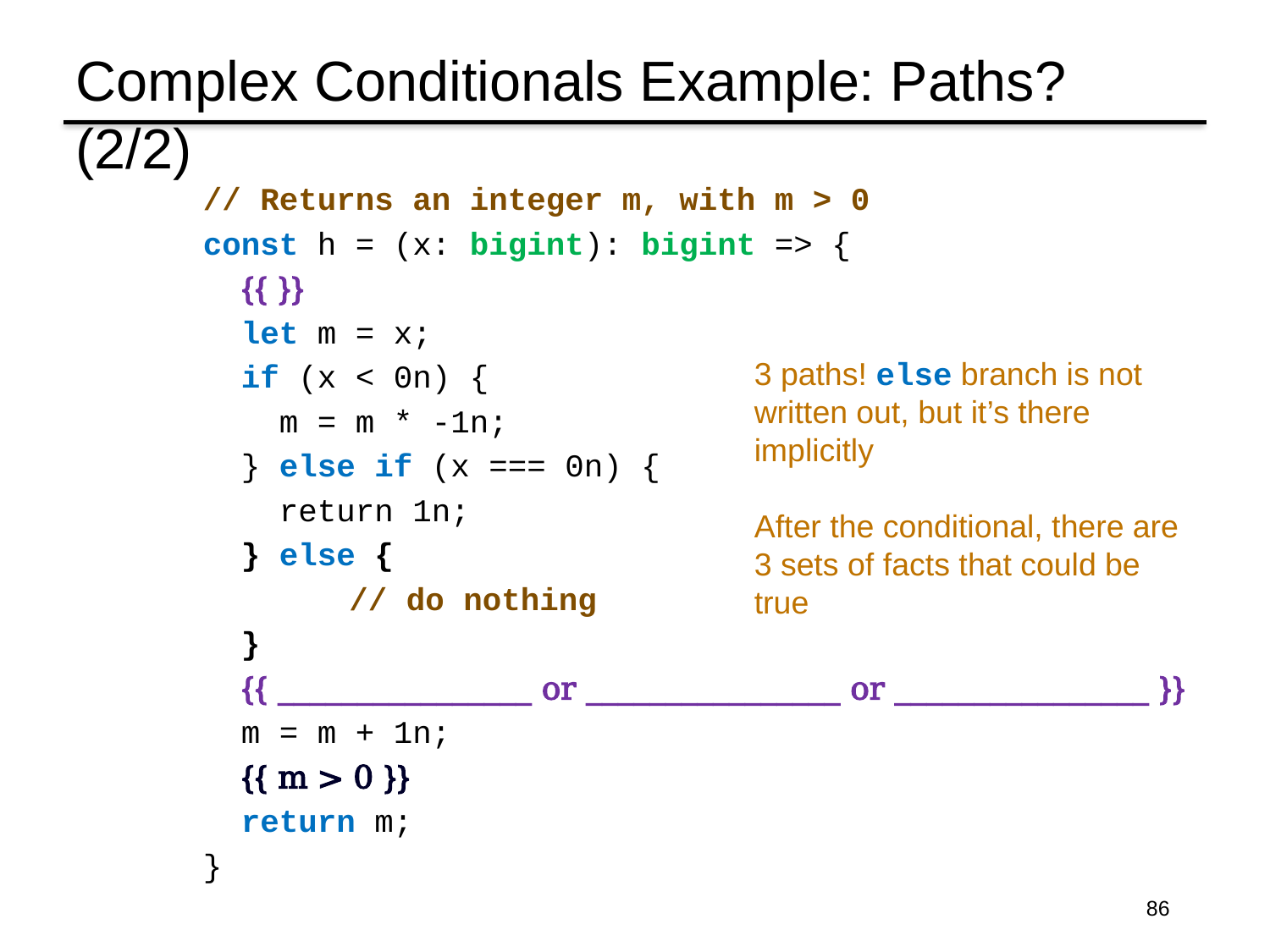

# Complex Conditionals Example: Paths? (2/2)
// Returns an integer m, with m > 0
const h = (x: bigint): bigint => {
  {{ }}
  let m = x;
  if (x < 0n) {
    m = m * -1n;
  } else if (x === 0n) {
    return 1n;
  } else {
	 // do nothing
  }
  {{ ________________ or ________________ or ________________ }}
  m = m + 1n;
  {{ m > 0 }}
  return m;
}
3 paths! else branch is not written out, but it’s there implicitly

After the conditional, there are 3 sets of facts that could be true
86